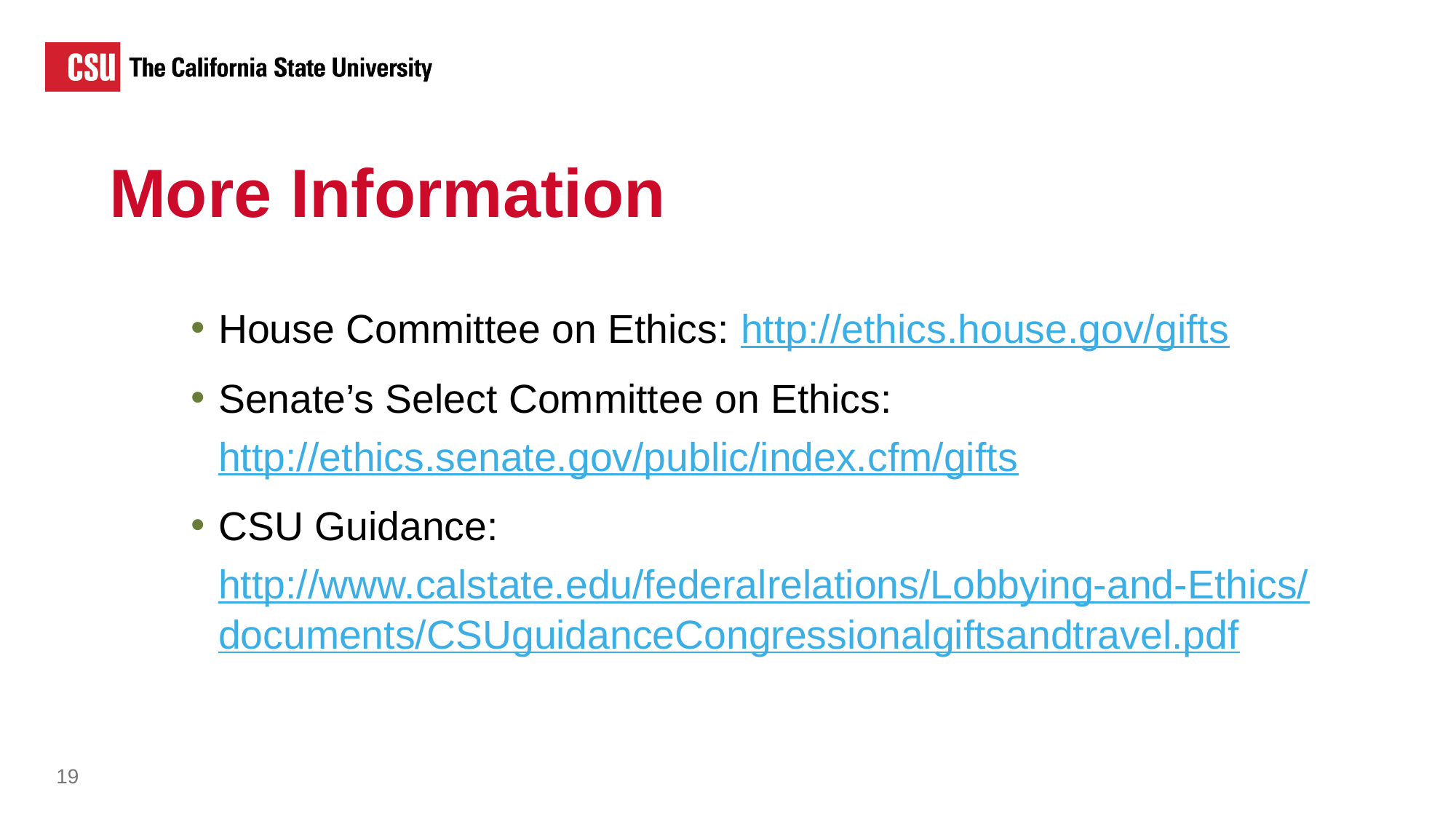

More Information
House Committee on Ethics: http://ethics.house.gov/gifts
Senate’s Select Committee on Ethics: http://ethics.senate.gov/public/index.cfm/gifts
CSU Guidance: http://www.calstate.edu/federalrelations/Lobbying-and-Ethics/documents/CSUguidanceCongressionalgiftsandtravel.pdf

19